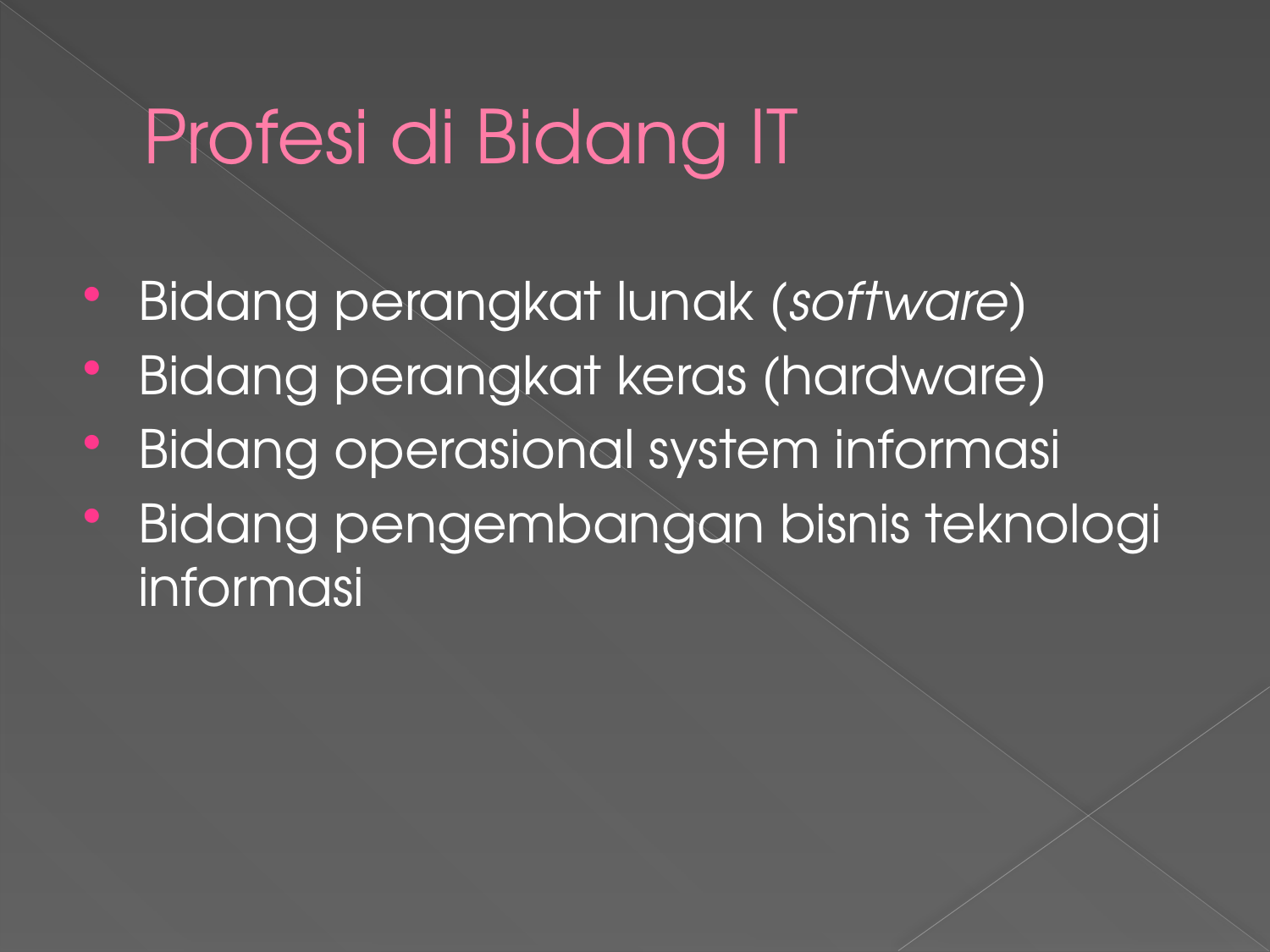

# Profesi di Bidang IT
Bidang perangkat lunak (software)
Bidang perangkat keras (hardware)
Bidang operasional system informasi
Bidang pengembangan bisnis teknologi informasi